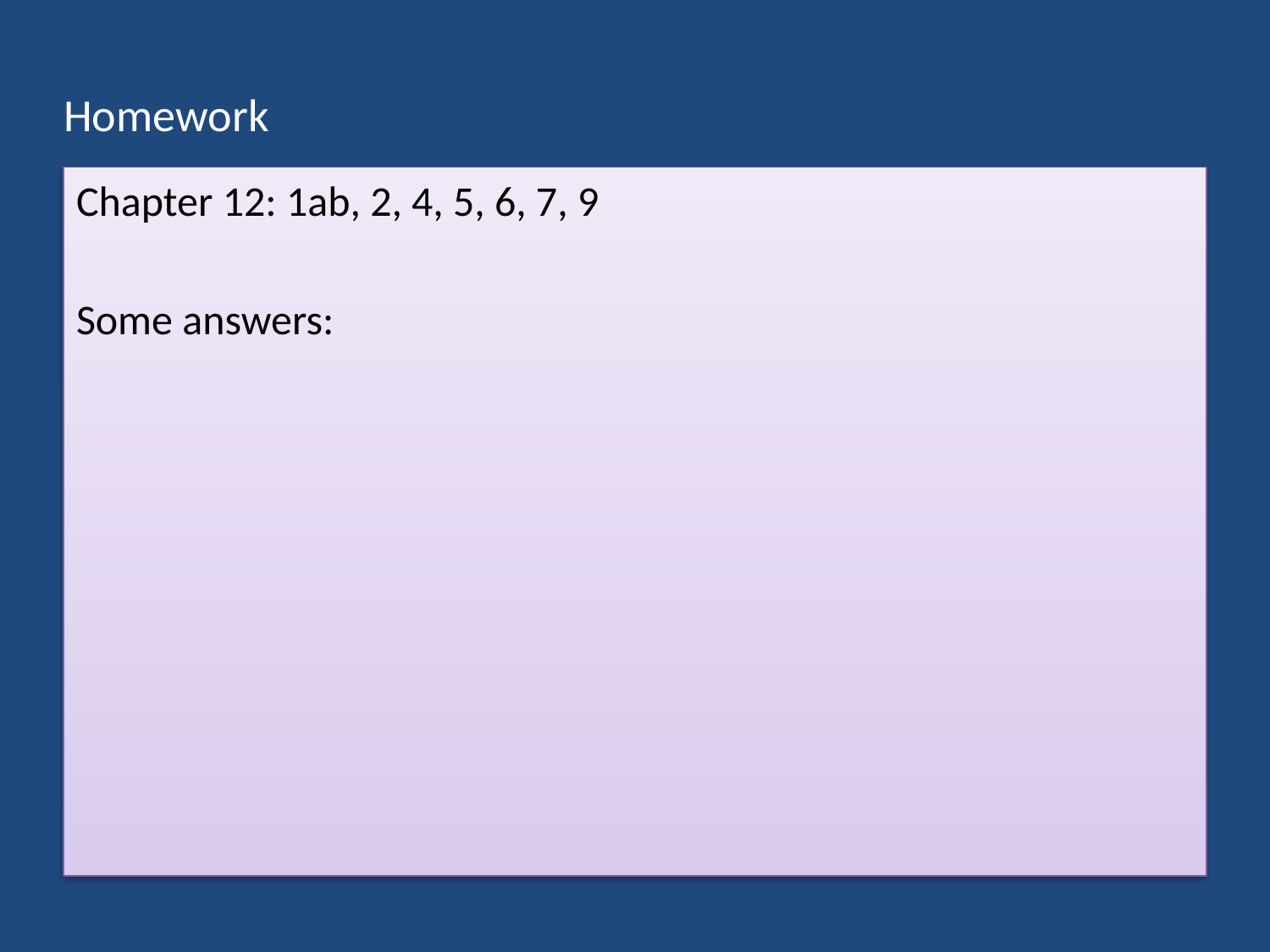

# Homework
Chapter 12: 1ab, 2, 4, 5, 6, 7, 9

Some answers: